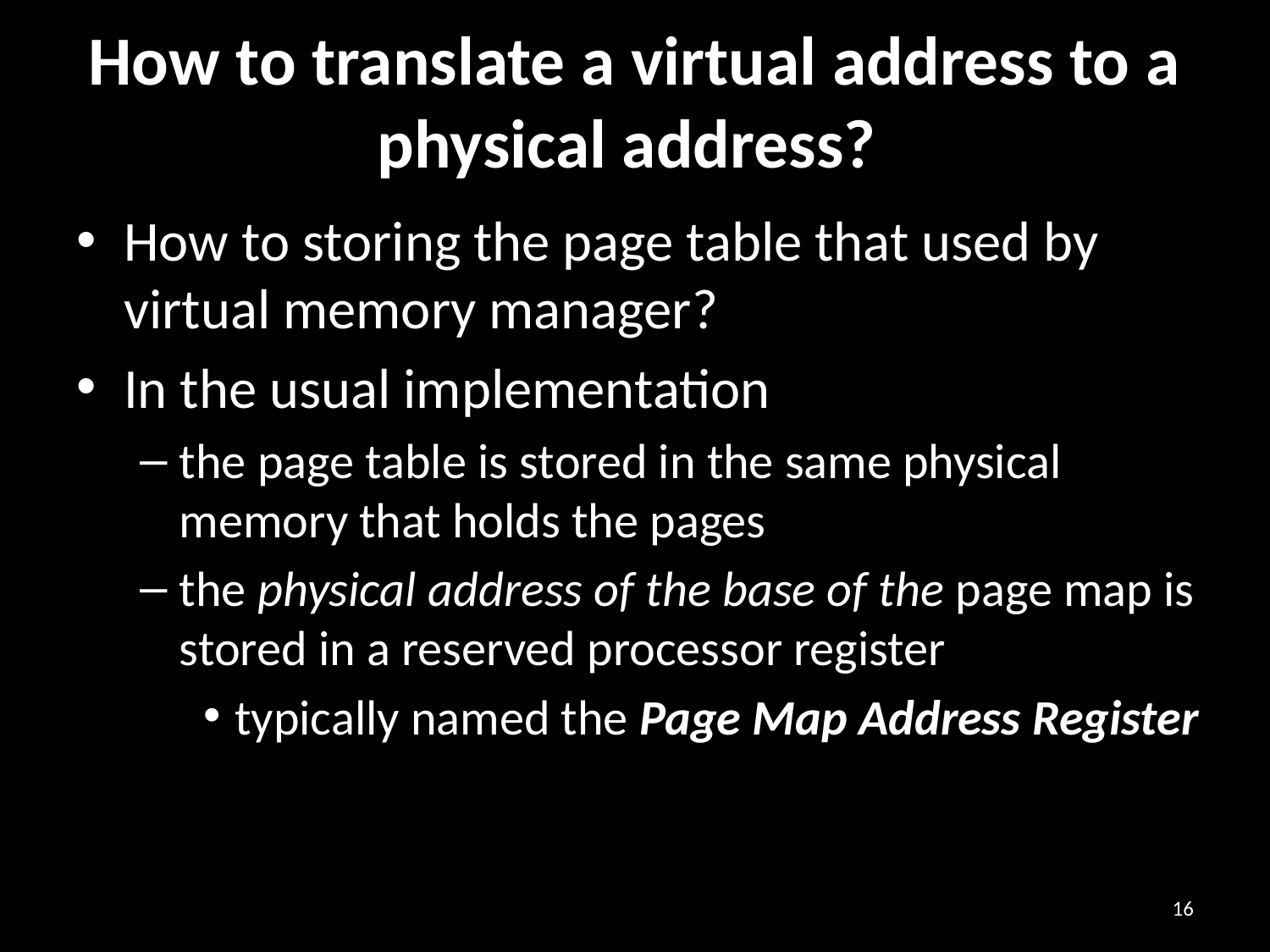

# How to translate a virtual address to a physical address?
How to storing the page table that used by virtual memory manager?
In the usual implementation
the page table is stored in the same physical memory that holds the pages
the physical address of the base of the page map is stored in a reserved processor register
typically named the Page Map Address Register
16